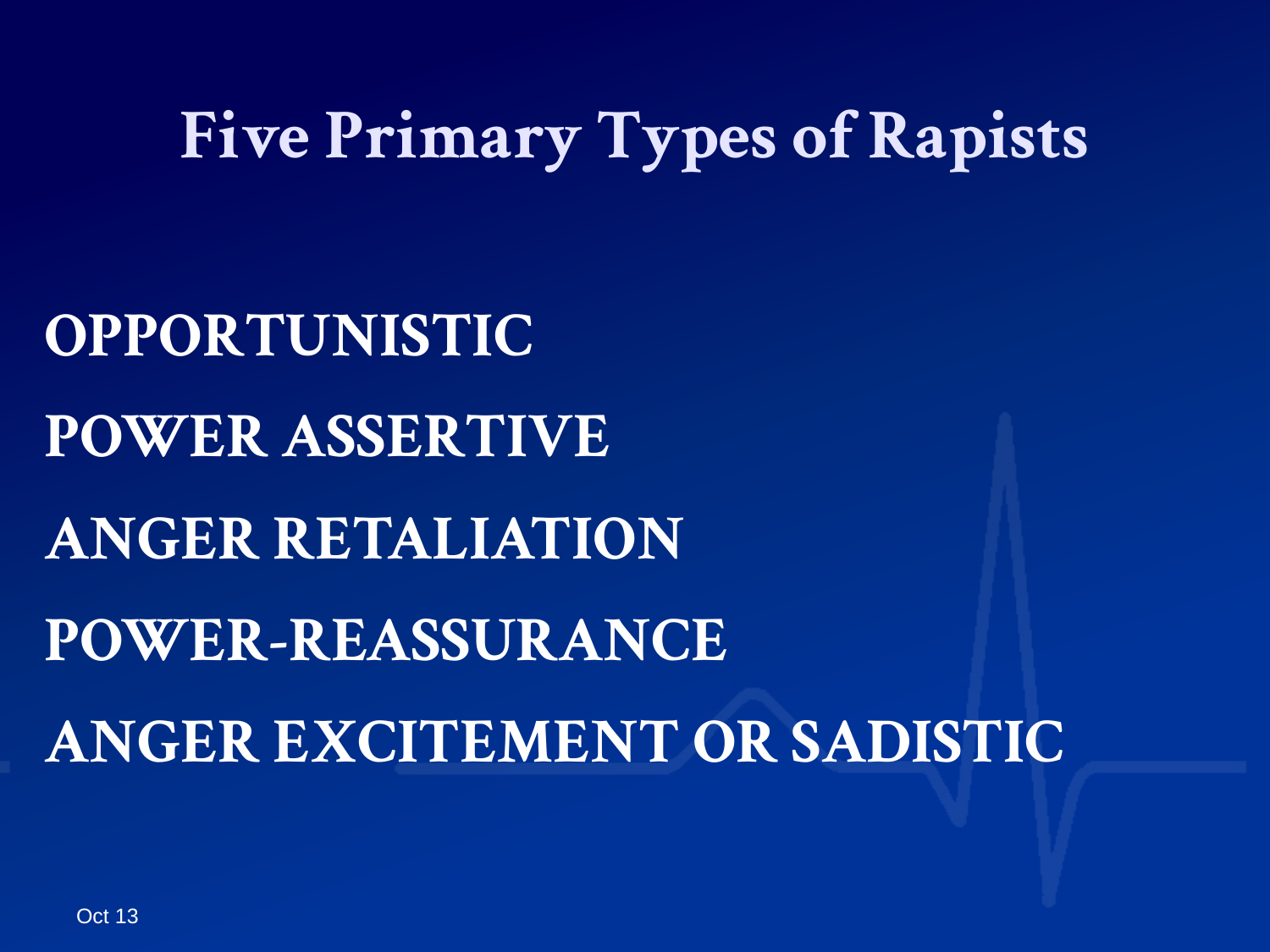

# Five Primary Types of Rapists
OPPORTUNISTIC
POWER ASSERTIVE
ANGER RETALIATION
POWER-REASSURANCE
ANGER EXCITEMENT OR SADISTIC
Oct 13